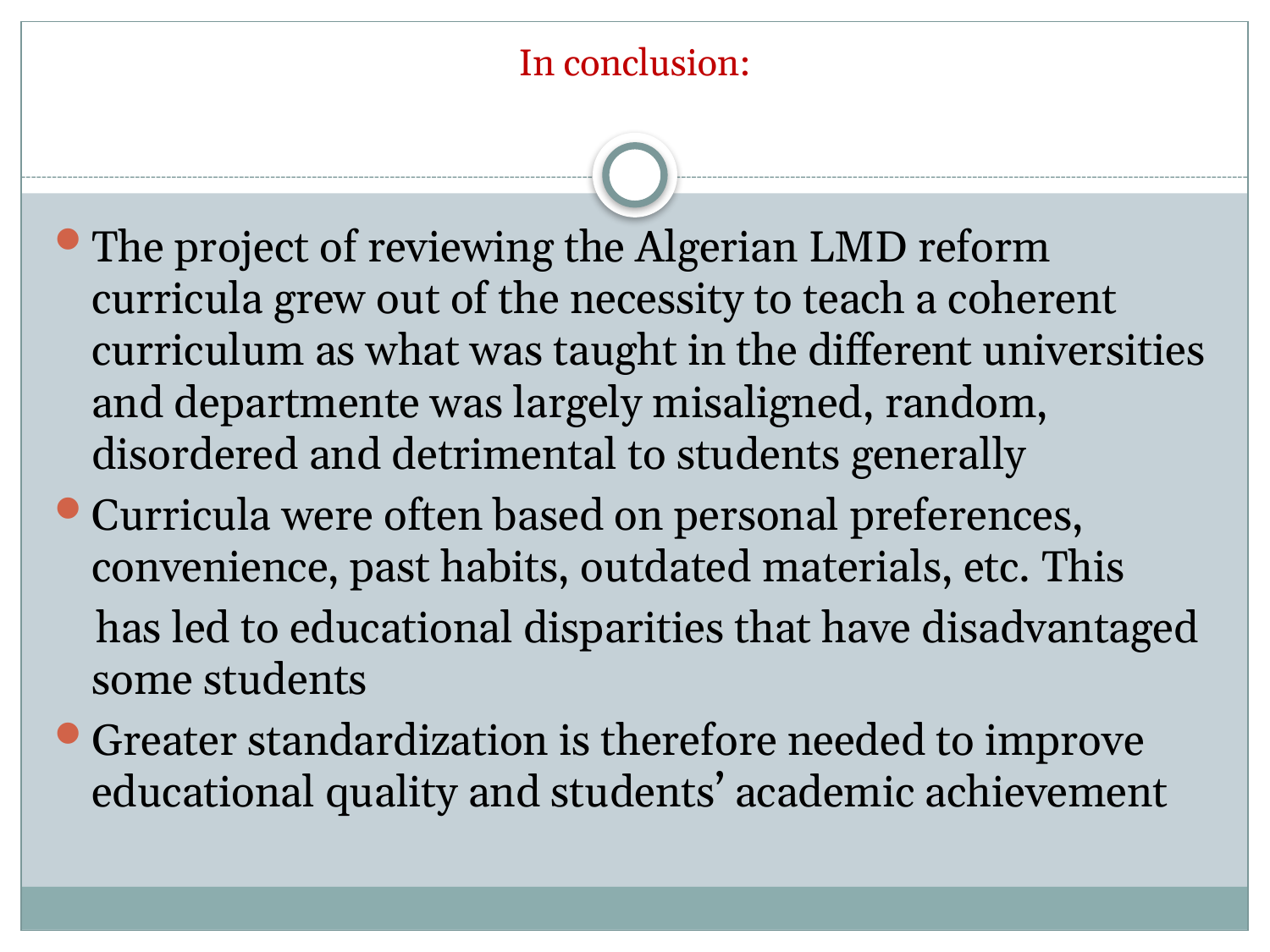

# In conclusion:
The project of reviewing the Algerian LMD reform curricula grew out of the necessity to teach a coherent curriculum as what was taught in the different universities and departmente was largely misaligned, random, disordered and detrimental to students generally
Curricula were often based on personal preferences, convenience, past habits, outdated materials, etc. This
    has led to educational disparities that have disadvantaged some students
Greater standardization is therefore needed to improve educational quality and students’ academic achievement